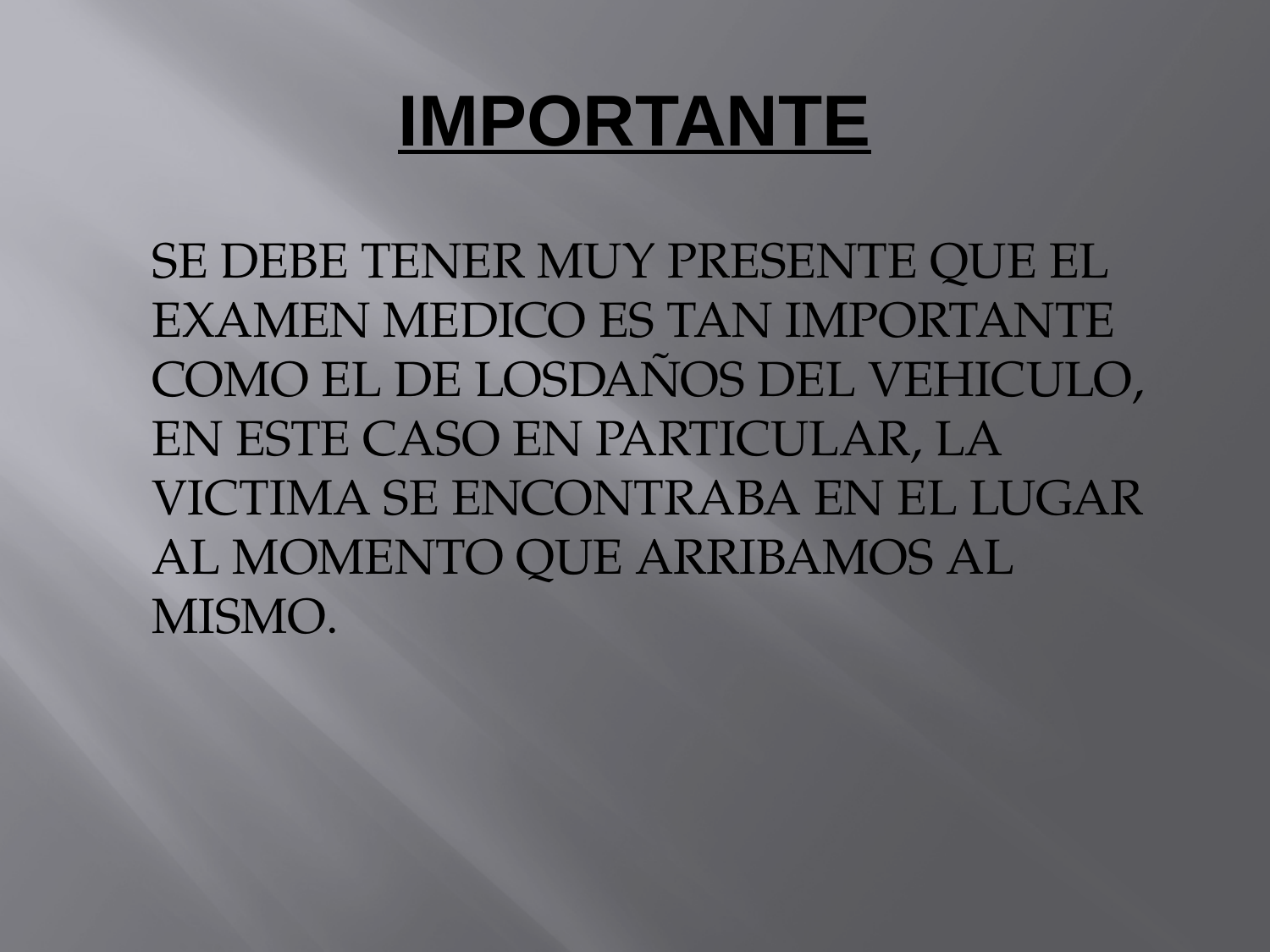

# IMPORTANTE
SE DEBE TENER MUY PRESENTE QUE EL EXAMEN MEDICO ES TAN IMPORTANTE COMO EL DE LOSDAÑOS DEL VEHICULO, EN ESTE CASO EN PARTICULAR, LA VICTIMA SE ENCONTRABA EN EL LUGAR AL MOMENTO QUE ARRIBAMOS AL MISMO.